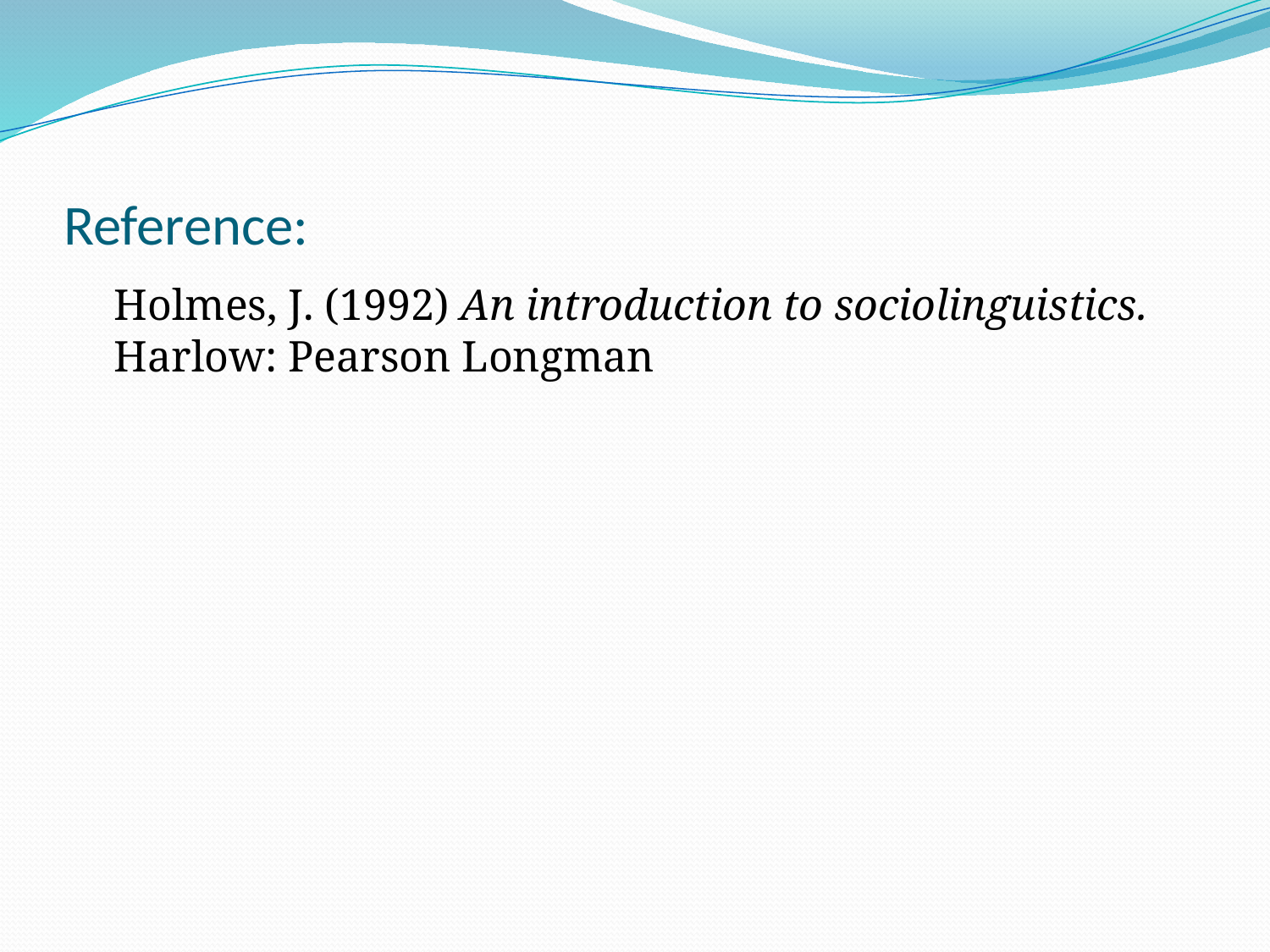

# Reference:
	Holmes, J. (1992) An introduction to sociolinguistics. Harlow: Pearson Longman